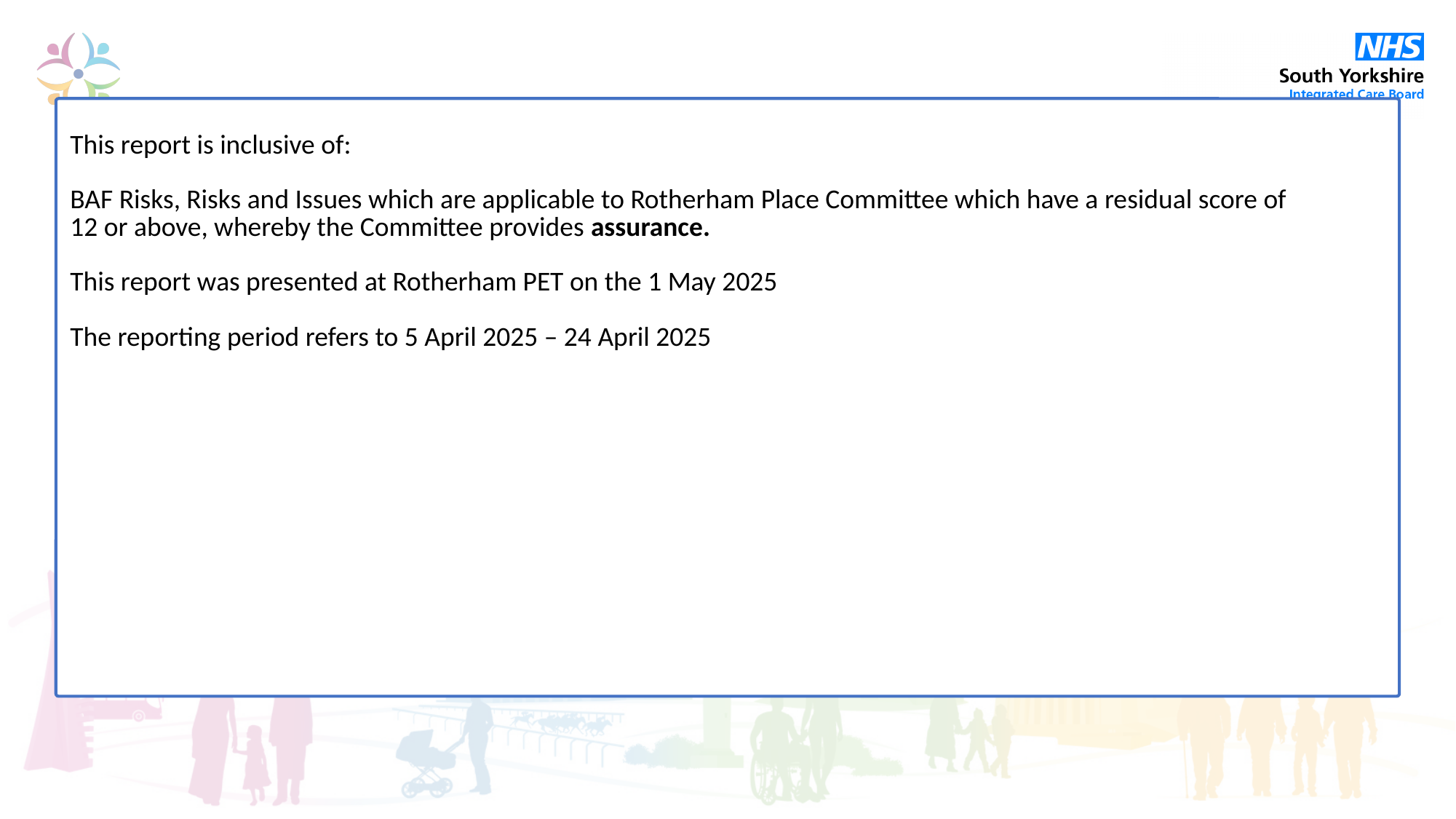

|  |
| --- |
| This report is inclusive of: BAF Risks, Risks and Issues which are applicable to Rotherham Place Committee which have a residual score of 12 or above, whereby the Committee provides assurance. This report was presented at Rotherham PET on the 1 May 2025 The reporting period refers to 5 April 2025 – 24 April 2025 |